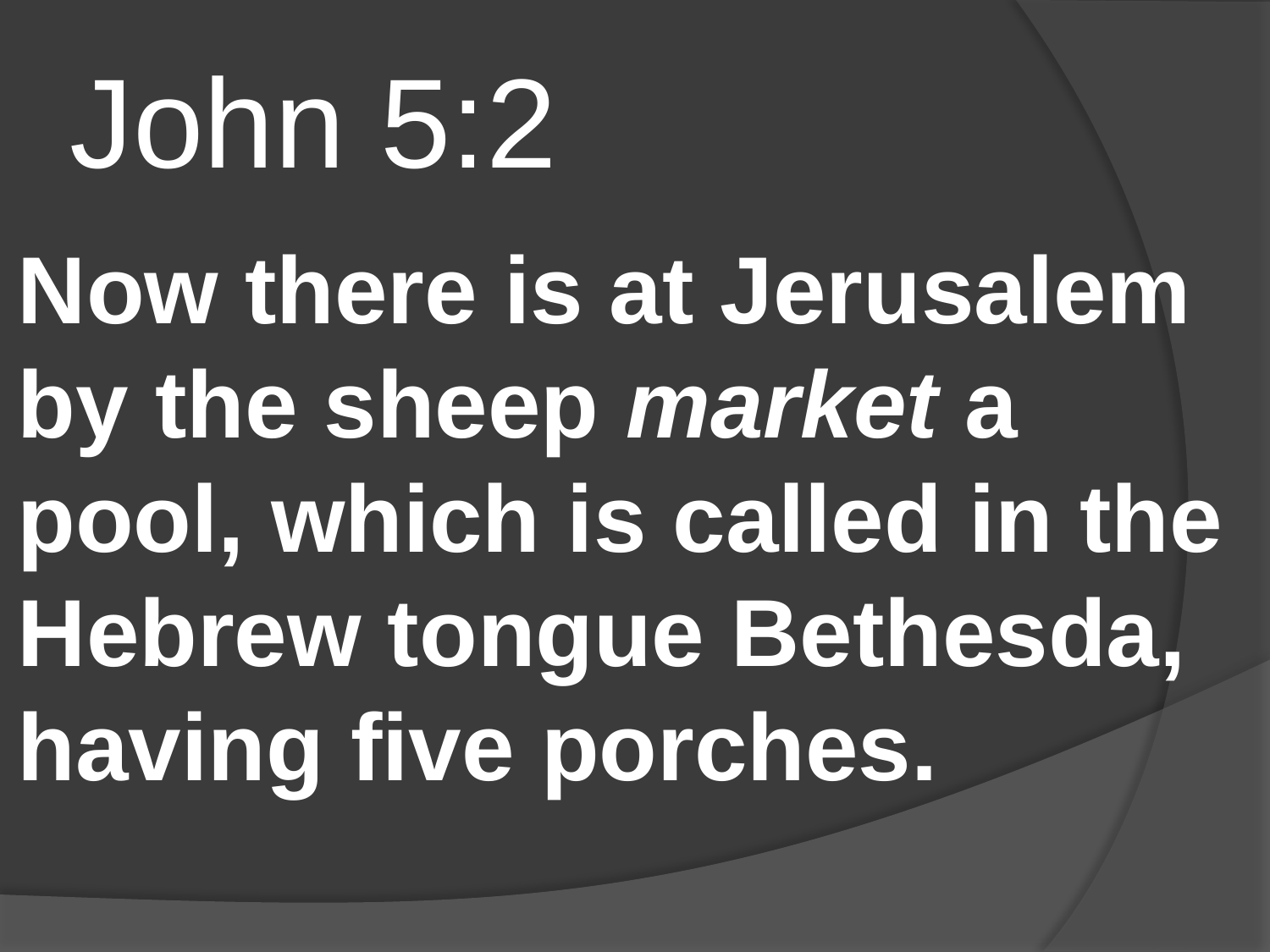

# John 5:2
Now there is at Jerusalem by the sheep market a pool, which is called in the Hebrew tongue Bethesda, having five porches.